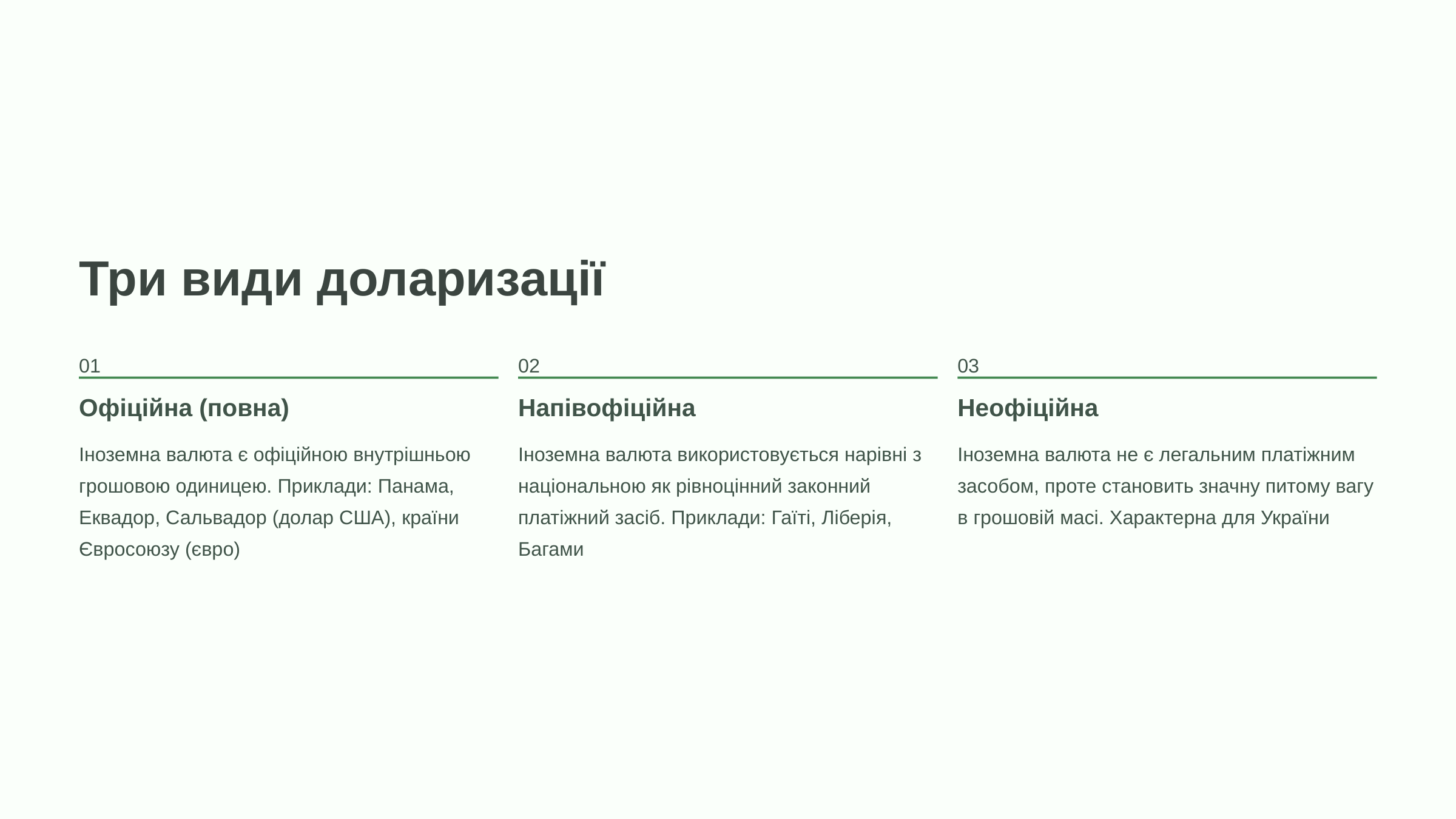

Три види доларизації
01
02
03

Офіційна (повна)
Напівофіційна
Неофіційна
Іноземна валюта є офіційною внутрішньою грошовою одиницею. Приклади: Панама, Еквадор, Сальвадор (долар США), країни Євросоюзу (євро)
Іноземна валюта використовується нарівні з національною як рівноцінний законний платіжний засіб. Приклади: Гаїті, Ліберія, Багами
Іноземна валюта не є легальним платіжним засобом, проте становить значну питому вагу в грошовій масі. Характерна для України